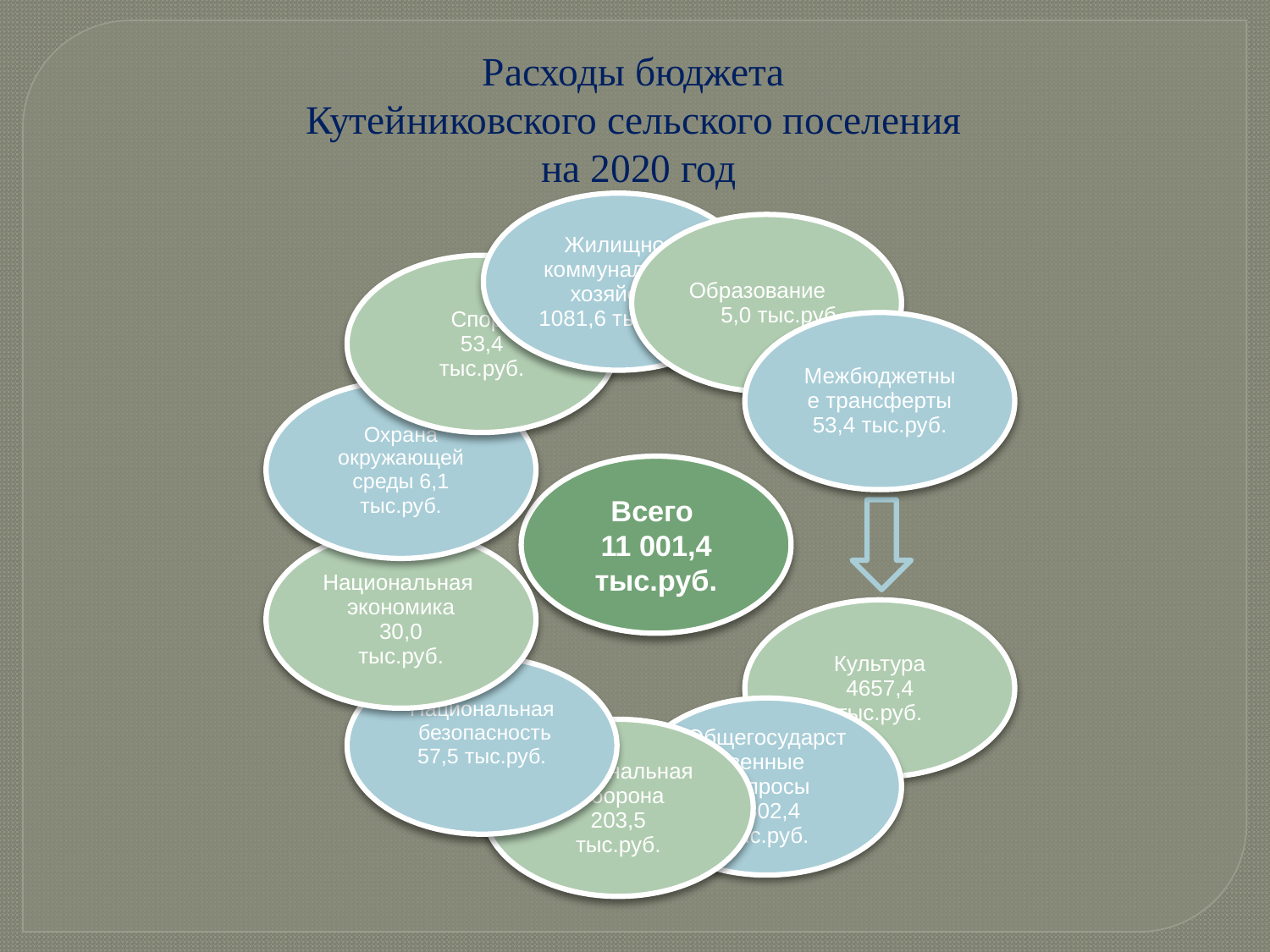

# Расходы бюджета Кутейниковского сельского поселения на 2020 год
Всего
11 001,4
тыс.руб.
Культура
4657,4
тыс.руб.
4802,4
тыс.руб.
Национальная
 оборона
203,5
тыс.руб.
Национальная
 безопасность
57,5 тыс.руб.
Национальная
экономика
30,0
тыс.руб.
Спорт
53,4
тыс.руб.
Жилищно-
коммунальное
 хозяйство
1081,6 тыс.руб.
Охрана окружающей среды 6,1 тыс.руб.
Межбюджетные трансферты 53,4 тыс.руб.